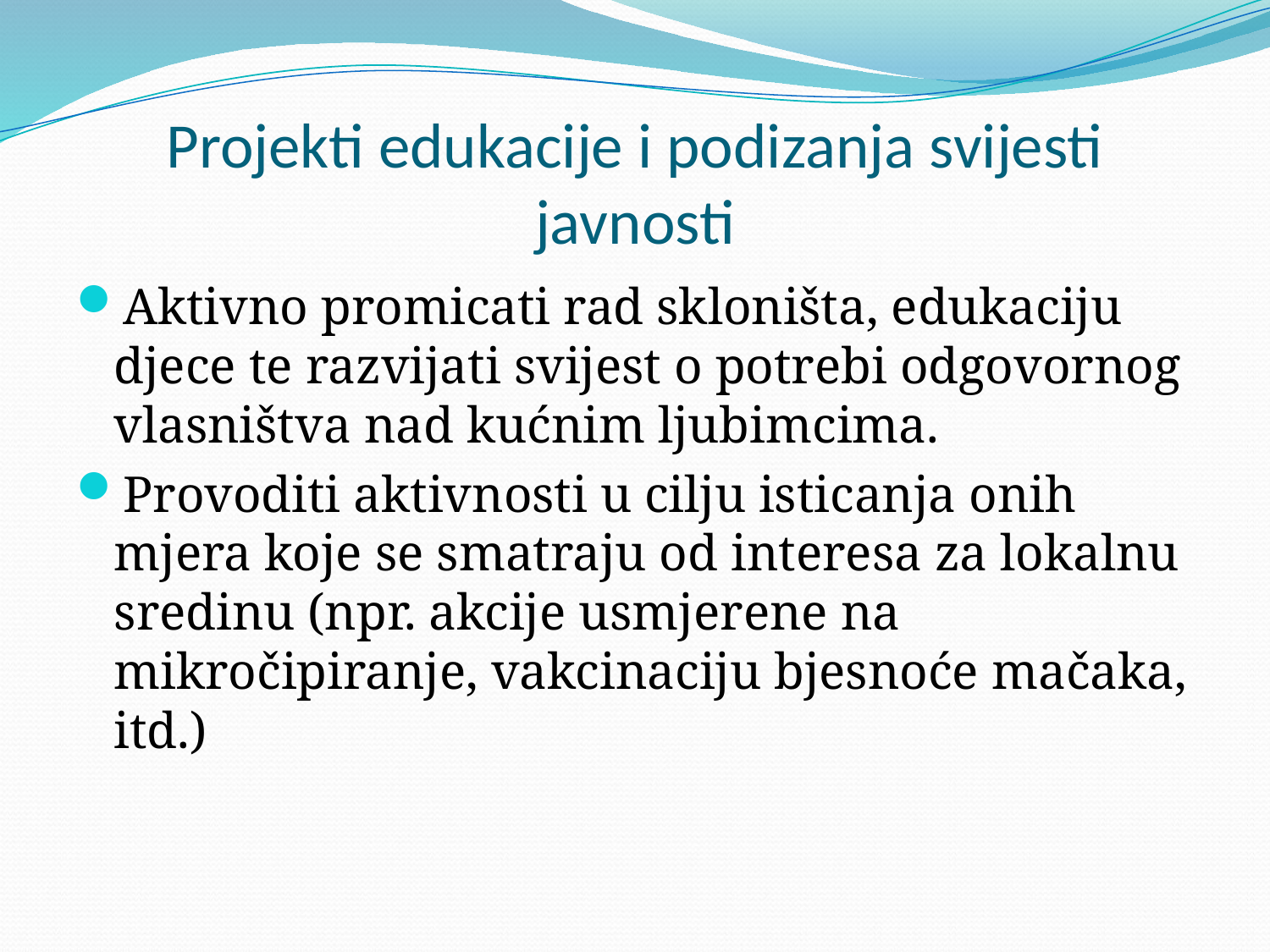

# Projekti edukacije i podizanja svijesti javnosti
Aktivno promicati rad skloništa, edukaciju djece te razvijati svijest o potrebi odgovornog vlasništva nad kućnim ljubimcima.
Provoditi aktivnosti u cilju isticanja onih mjera koje se smatraju od interesa za lokalnu sredinu (npr. akcije usmjerene na mikročipiranje, vakcinaciju bjesnoće mačaka, itd.)